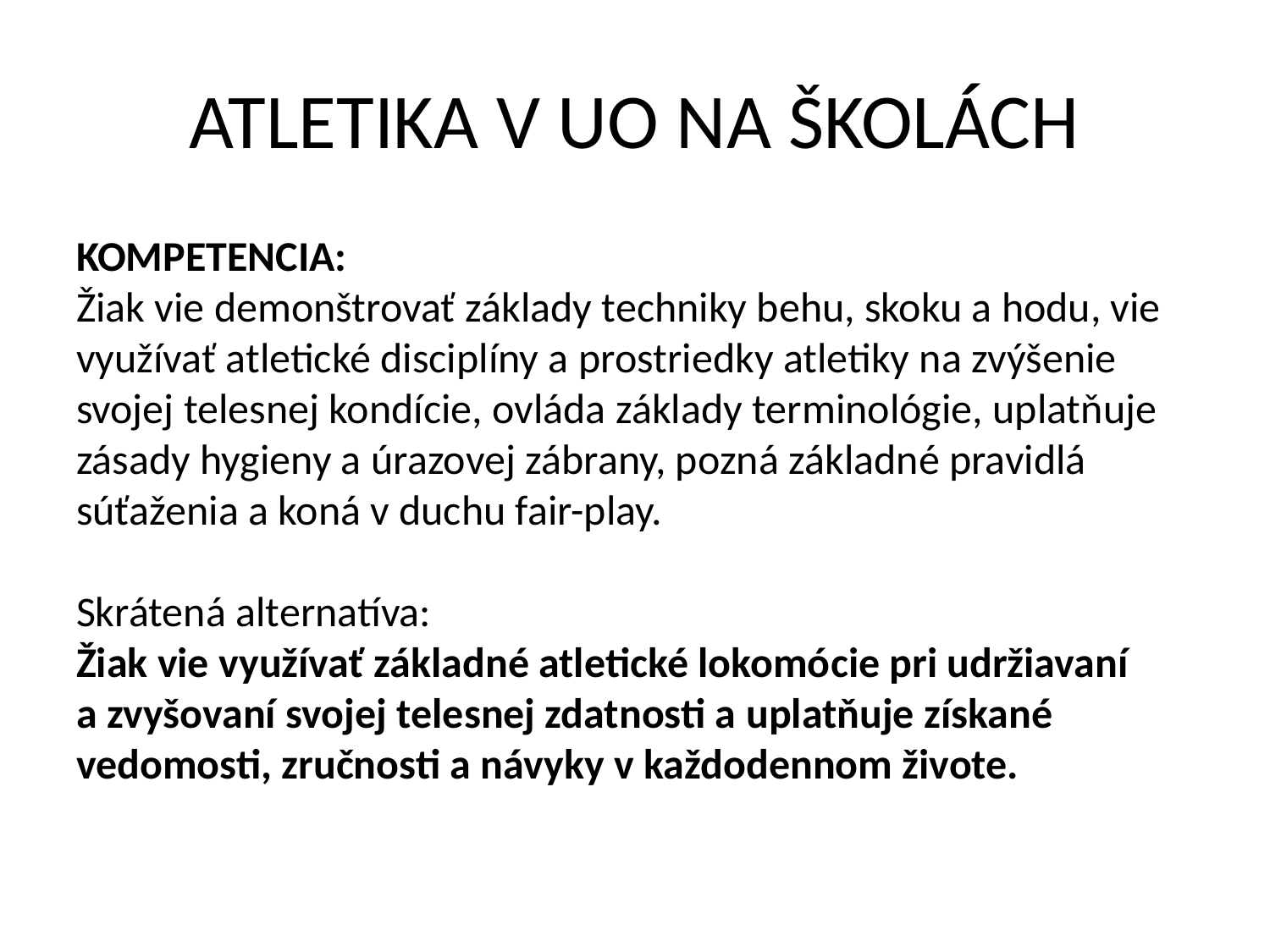

# ATLETIKA V UO NA ŠKOLÁCH
KOMPETENCIA:
Žiak vie demonštrovať základy techniky behu, skoku a hodu, vie využívať atletické disciplíny a prostriedky atletiky na zvýšenie svojej telesnej kondície, ovláda základy terminológie, uplatňuje zásady hygieny a úrazovej zábrany, pozná základné pravidlá súťaženia a koná v duchu fair-play.

Skrátená alternatíva:
Žiak vie využívať základné atletické lokomócie pri udržiavaní a zvyšovaní svojej telesnej zdatnosti a uplatňuje získané vedomosti, zručnosti a návyky v každodennom živote.